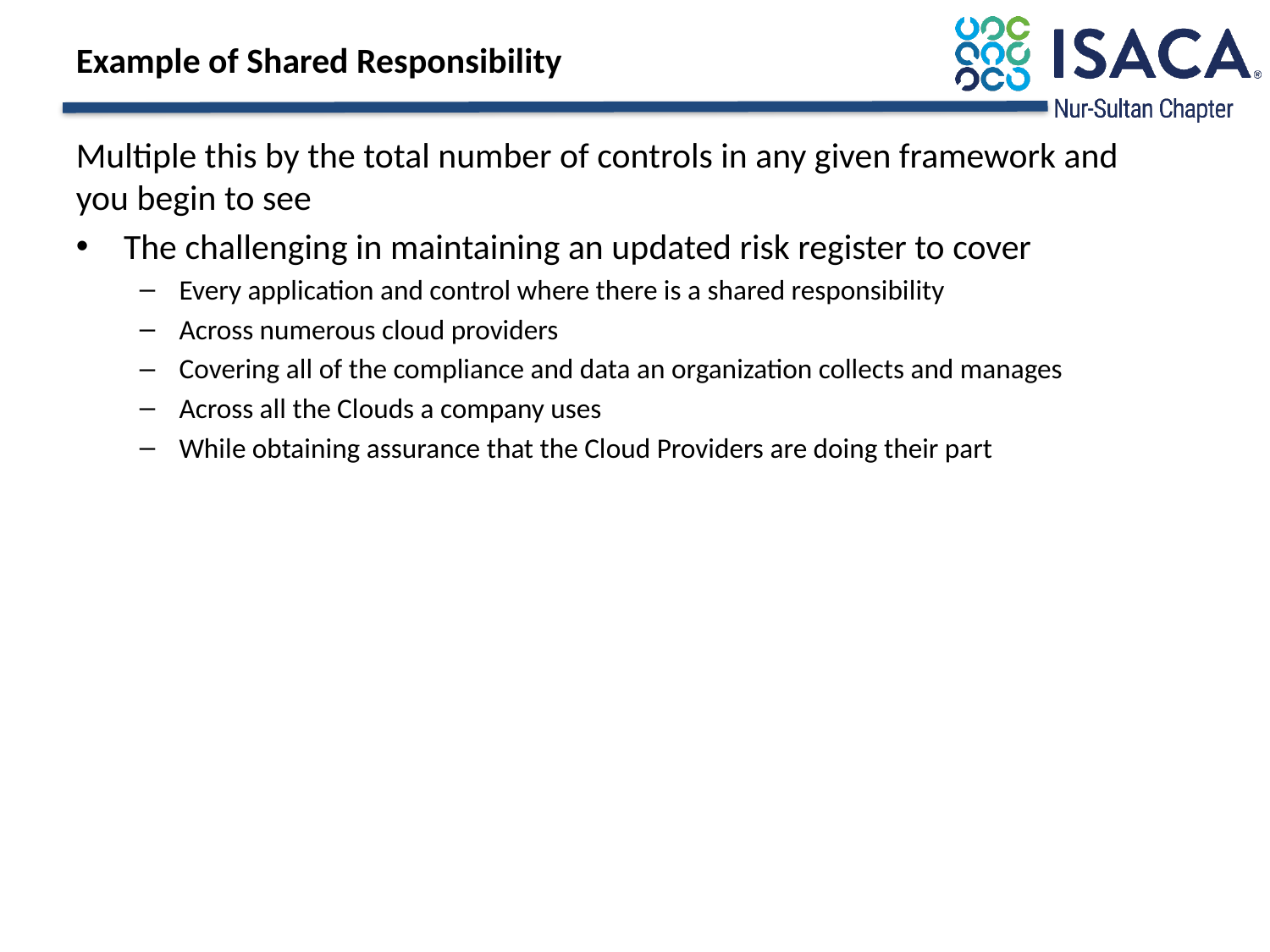

# Example of Shared Responsibility
Multiple this by the total number of controls in any given framework and you begin to see
The challenging in maintaining an updated risk register to cover
Every application and control where there is a shared responsibility
Across numerous cloud providers
Covering all of the compliance and data an organization collects and manages
Across all the Clouds a company uses
While obtaining assurance that the Cloud Providers are doing their part